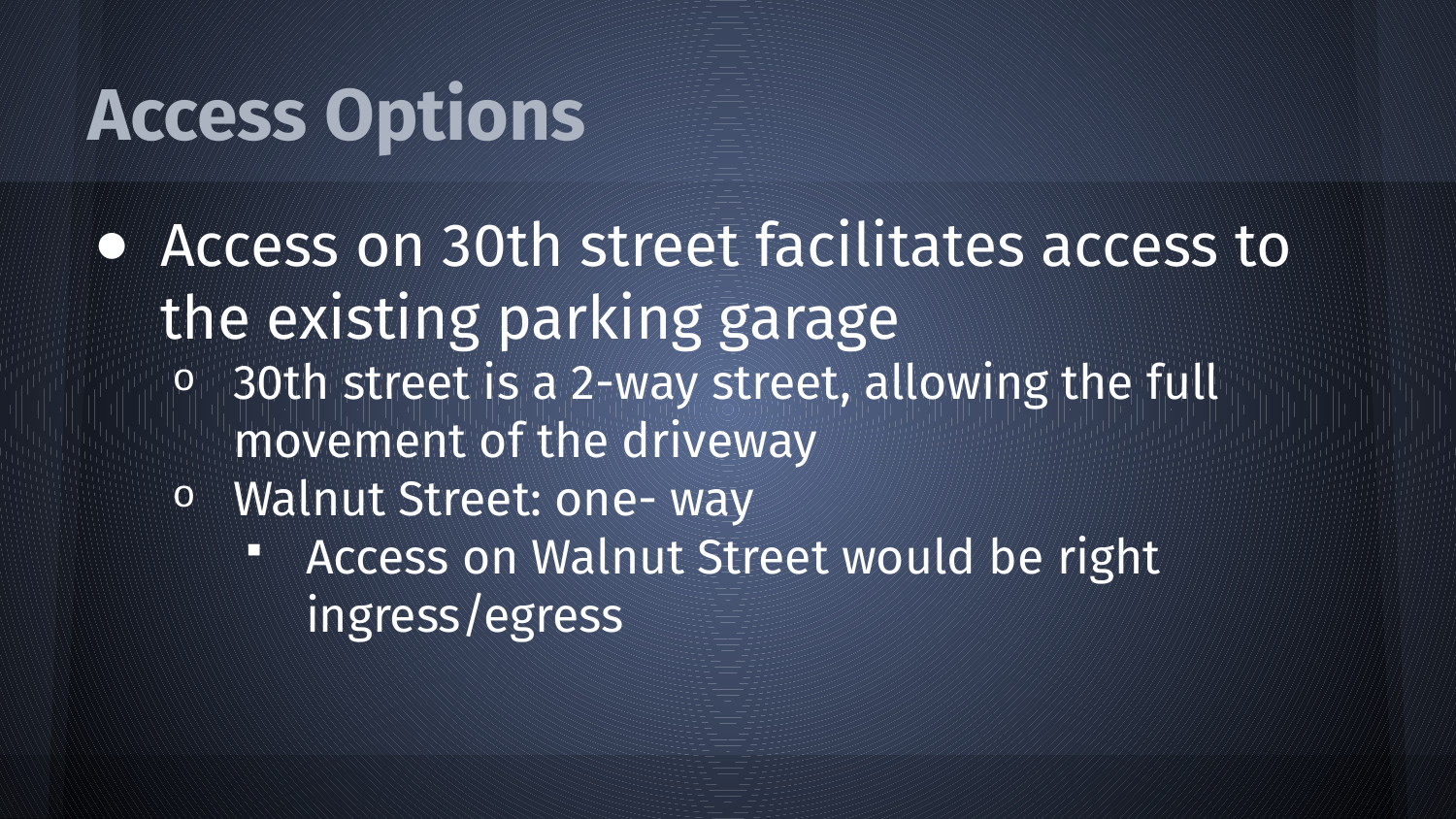

# Access Options
Access on 30th street facilitates access to the existing parking garage
30th street is a 2-way street, allowing the full movement of the driveway
Walnut Street: one- way
Access on Walnut Street would be right ingress/egress